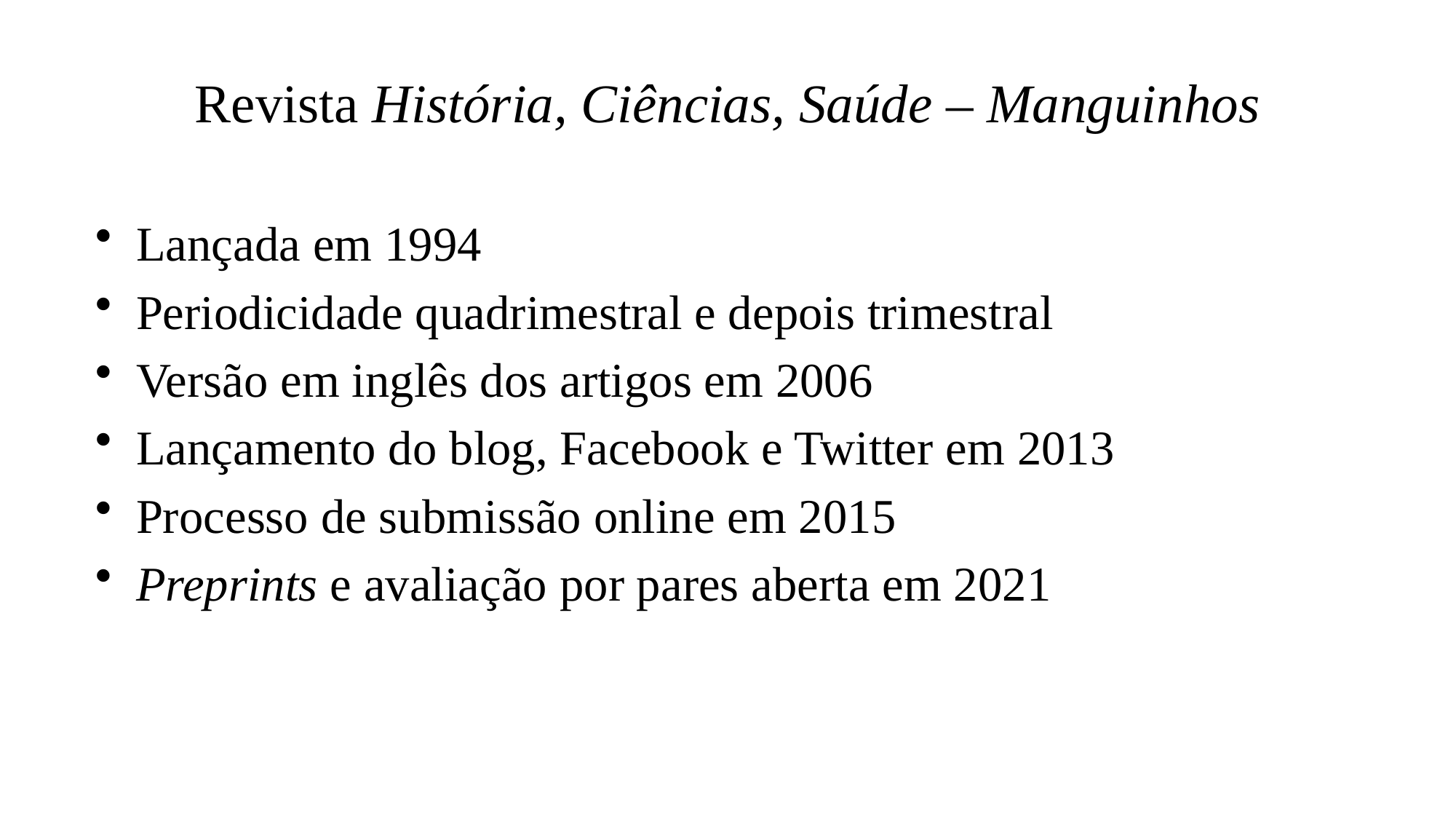

# Revista História, Ciências, Saúde – Manguinhos

Lançada em 1994
Periodicidade quadrimestral e depois trimestral
Versão em inglês dos artigos em 2006
Lançamento do blog, Facebook e Twitter em 2013
Processo de submissão online em 2015
Preprints e avaliação por pares aberta em 2021